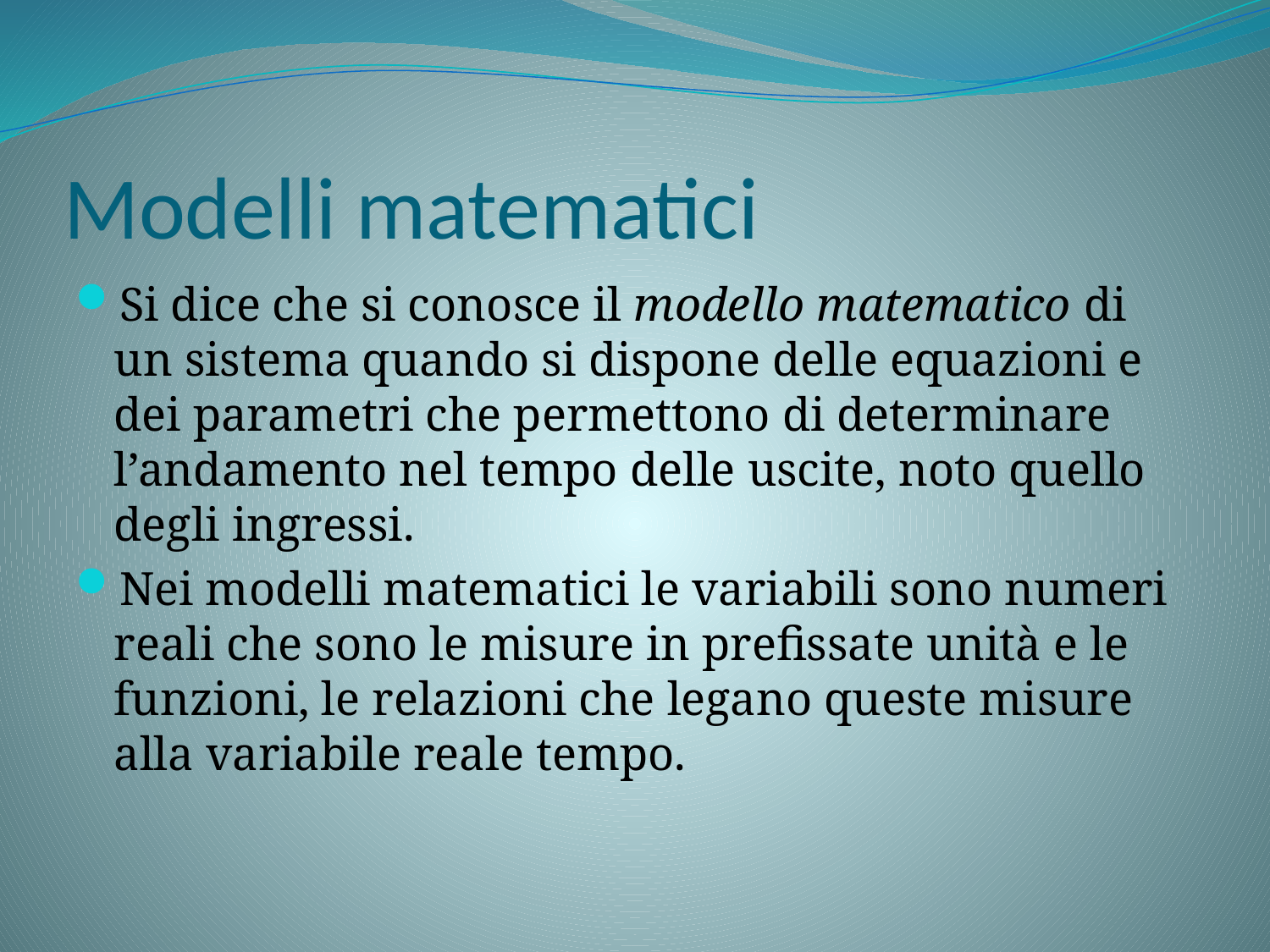

# Modelli matematici
Si dice che si conosce il modello matematico di un sistema quando si dispone delle equazioni e dei parametri che permettono di determinare l’andamento nel tempo delle uscite, noto quello degli ingressi.
Nei modelli matematici le variabili sono numeri reali che sono le misure in prefissate unità e le funzioni, le relazioni che legano queste misure alla variabile reale tempo.